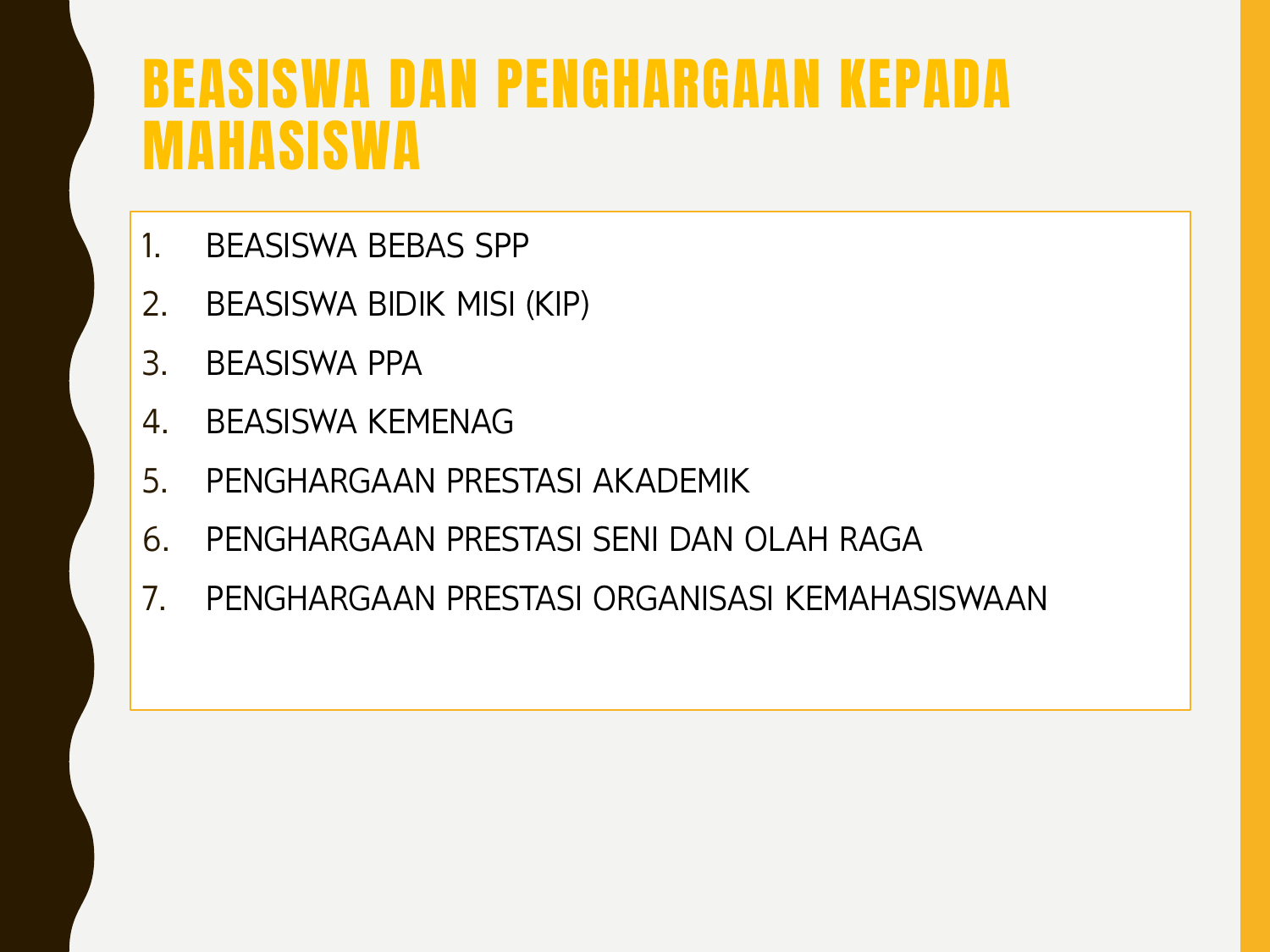

# Beasiswa dan penghargaan kepada mahasiswa
BEASISWA BEBAS SPP
BEASISWA BIDIK MISI (KIP)
BEASISWA PPA
BEASISWA KEMENAG
PENGHARGAAN PRESTASI AKADEMIK
PENGHARGAAN PRESTASI SENI DAN OLAH RAGA
PENGHARGAAN PRESTASI ORGANISASI KEMAHASISWAAN